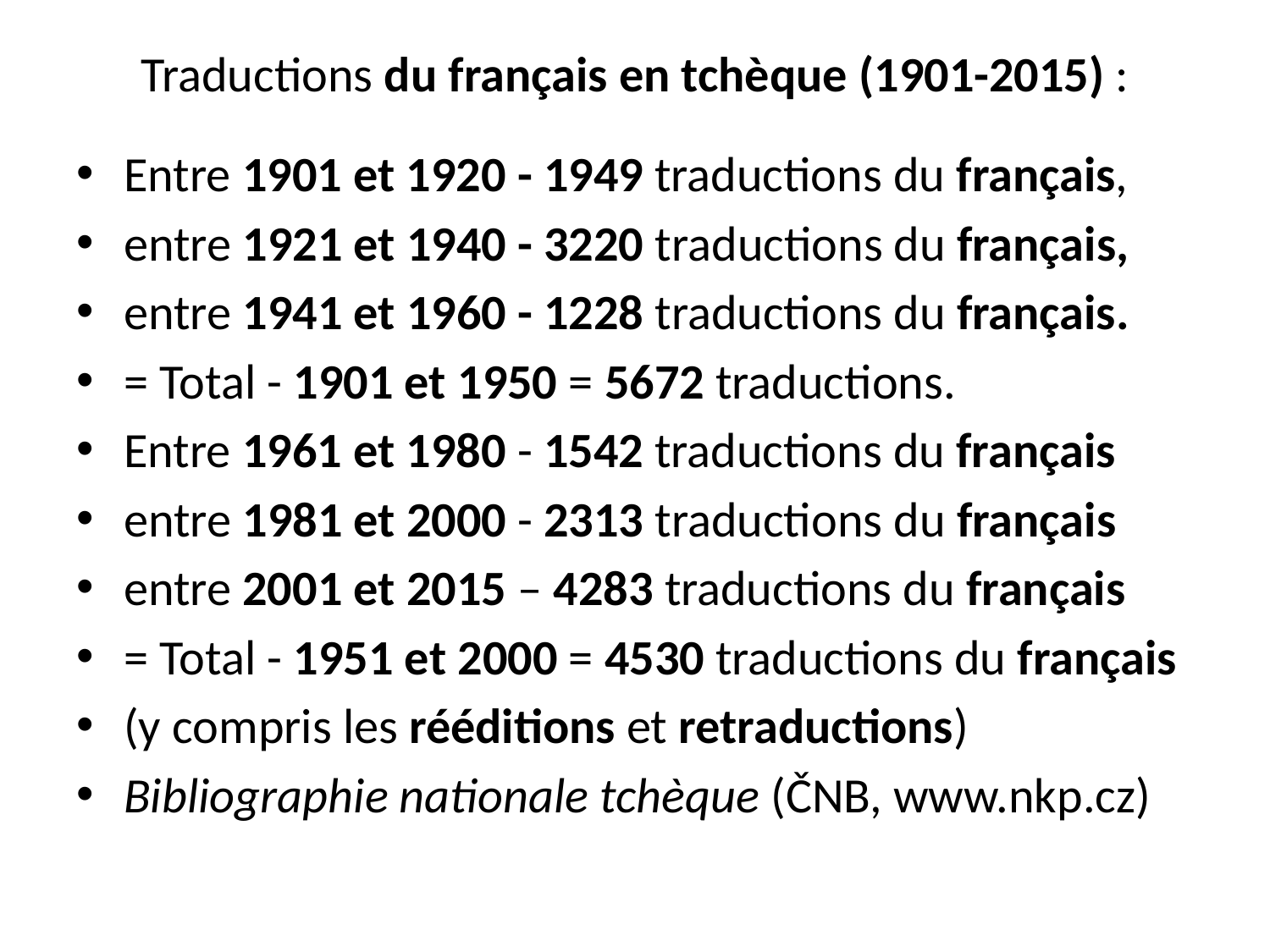

# Traductions du français en tchèque (1901-2015) :
Entre 1901 et 1920 - 1949 traductions du français,
entre 1921 et 1940 - 3220 traductions du français,
entre 1941 et 1960 - 1228 traductions du français.
= Total - 1901 et 1950 = 5672 traductions.
Entre 1961 et 1980 - 1542 traductions du français
entre 1981 et 2000 - 2313 traductions du français
entre 2001 et 2015 – 4283 traductions du français
= Total - 1951 et 2000 = 4530 traductions du français
(y compris les rééditions et retraductions)
Bibliographie nationale tchèque (ČNB, www.nkp.cz)